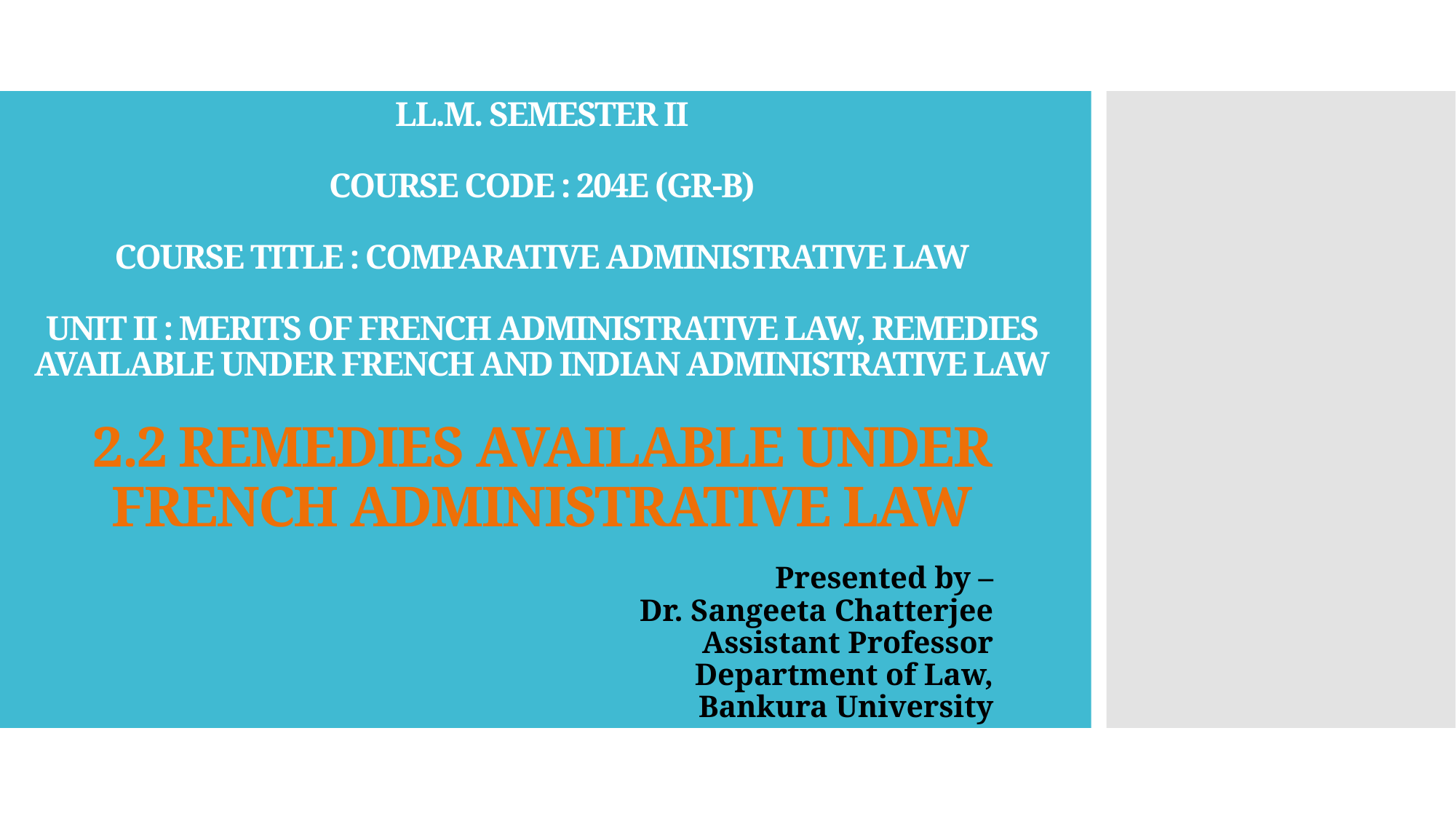

# LL.M. SEMESTER II COURSE CODE : 204E (GR-B) COURSE TITLE : COMPARATIVE ADMINISTRATIVE LAW UNIT II : MERITS OF FRENCH ADMINISTRATIVE LAW, REMEDIES AVAILABLE UNDER FRENCH AND INDIAN ADMINISTRATIVE LAW 2.2 REMEDIES AVAILABLE UNDER FRENCH ADMINISTRATIVE LAW
Presented by –
Dr. Sangeeta Chatterjee
Assistant Professor
Department of Law,
Bankura University